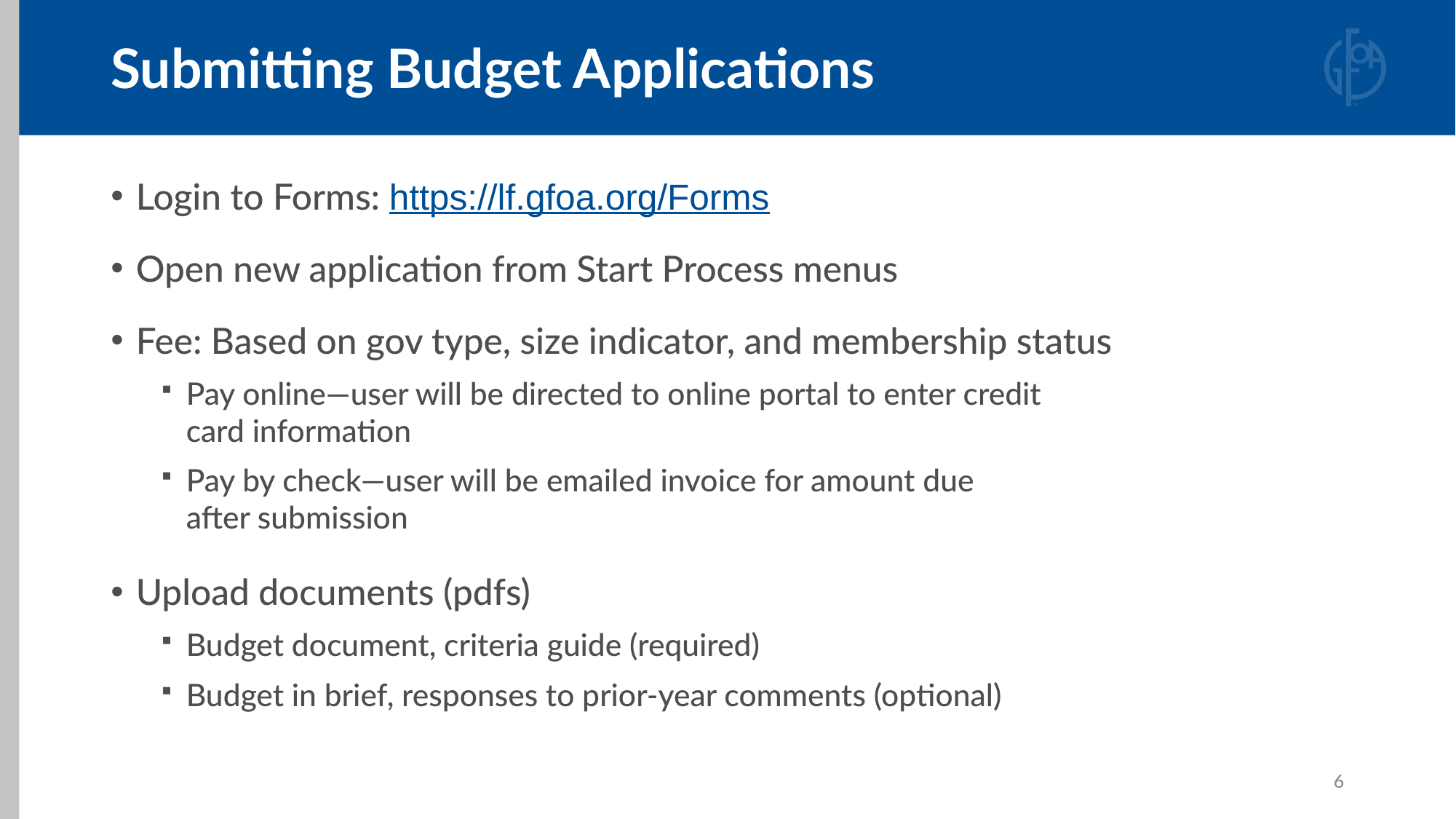

# Submitting Budget Applications
Login to Forms: https://lf.gfoa.org/Forms

Open new application from Start Process menus

Fee: Based on gov type, size indicator, and membership status
Pay online—user will be directed to online portal to enter credit
card information
Pay by check—user will be emailed invoice for amount due
after submission

Upload documents (pdfs)
Budget document, criteria guide (required)
Budget in brief, responses to prior-year comments (optional)

6